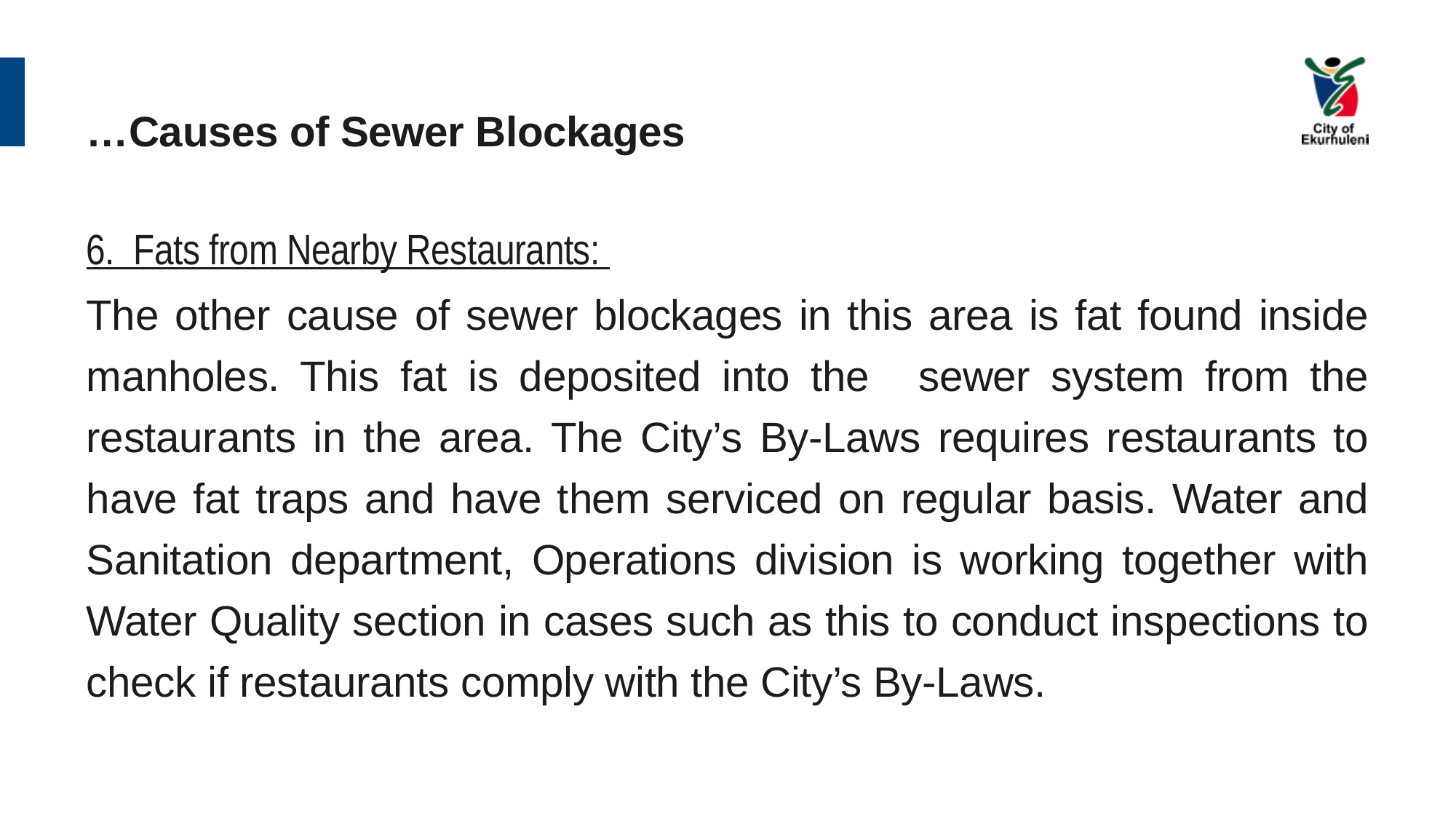

# …Causes of Sewer Blockages
6.  Fats from Nearby Restaurants:
The other cause of sewer blockages in this area is fat found inside manholes. This fat is deposited into the 	sewer system from the restaurants in the area. The City’s By-Laws requires restaurants to have fat traps and have them serviced on regular basis. Water and Sanitation department, Operations division is working together with Water Quality section in cases such as this to conduct inspections to check if restaurants comply with the City’s By-Laws.